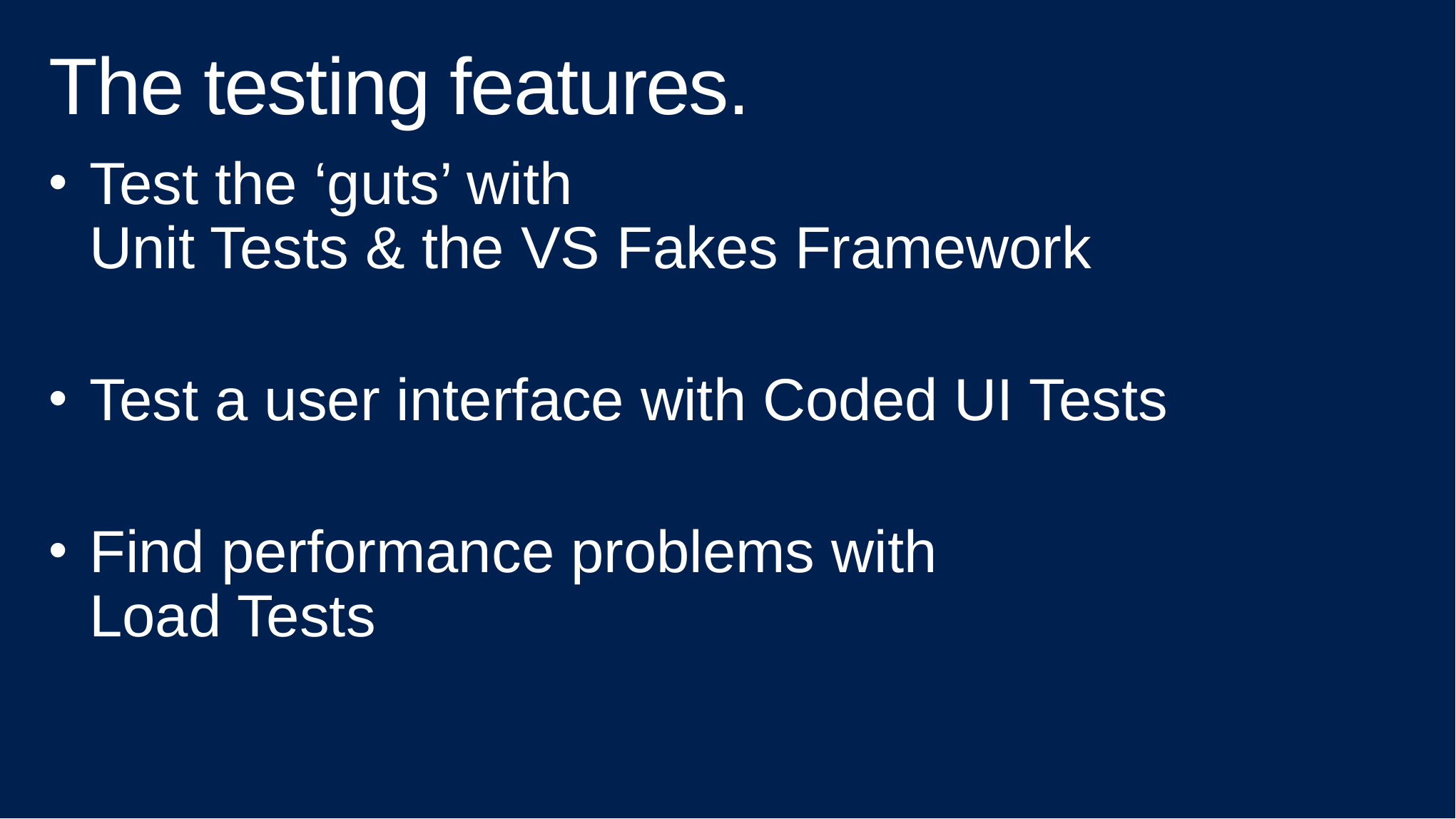

# The testing features.
Test the ‘guts’ with
Unit Tests & the VS Fakes Framework

Test a user interface with Coded UI Tests

Find performance problems with
Load Tests